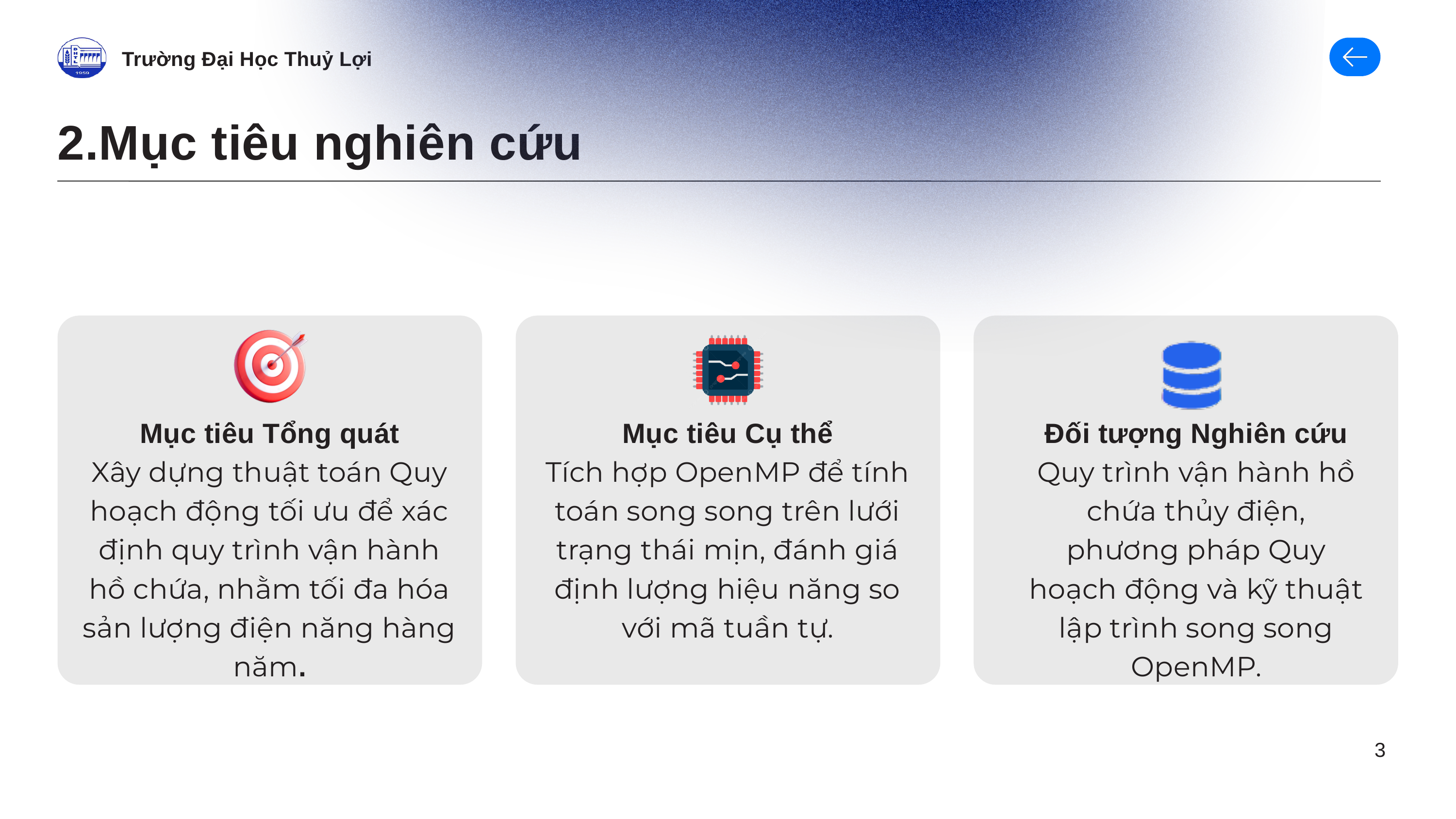

Trường Đại Học Thuỷ Lợi

2.Mục tiêu nghiên cứu

Mục tiêu Tổng quát
Xây dựng thuật toán Quy hoạch động tối ưu để xác định quy trình vận hành hồ chứa, nhằm tối đa hóa sản lượng điện năng hàng năm.
Mục tiêu Cụ thể
Tích hợp OpenMP để tính toán song song trên lưới trạng thái mịn, đánh giá định lượng hiệu năng so với mã tuần tự.
Đối tượng Nghiên cứu
Quy trình vận hành hồ chứa thủy điện, phương pháp Quy hoạch động và kỹ thuật lập trình song song OpenMP.
3